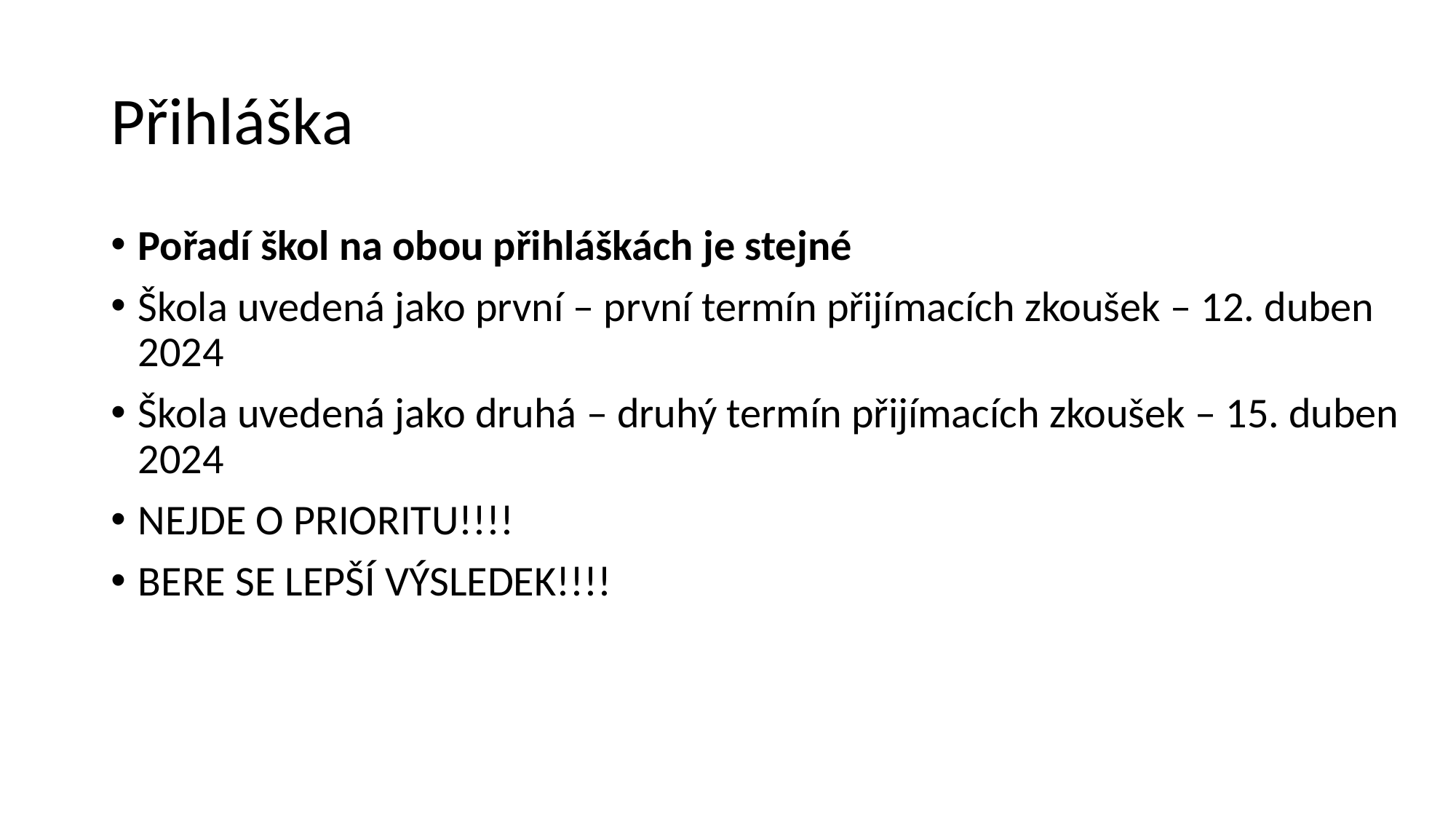

# Přihláška
Pořadí škol na obou přihláškách je stejné
Škola uvedená jako první – první termín přijímacích zkoušek – 12. duben 2024
Škola uvedená jako druhá – druhý termín přijímacích zkoušek – 15. duben 2024
NEJDE O PRIORITU!!!!
BERE SE LEPŠÍ VÝSLEDEK!!!!